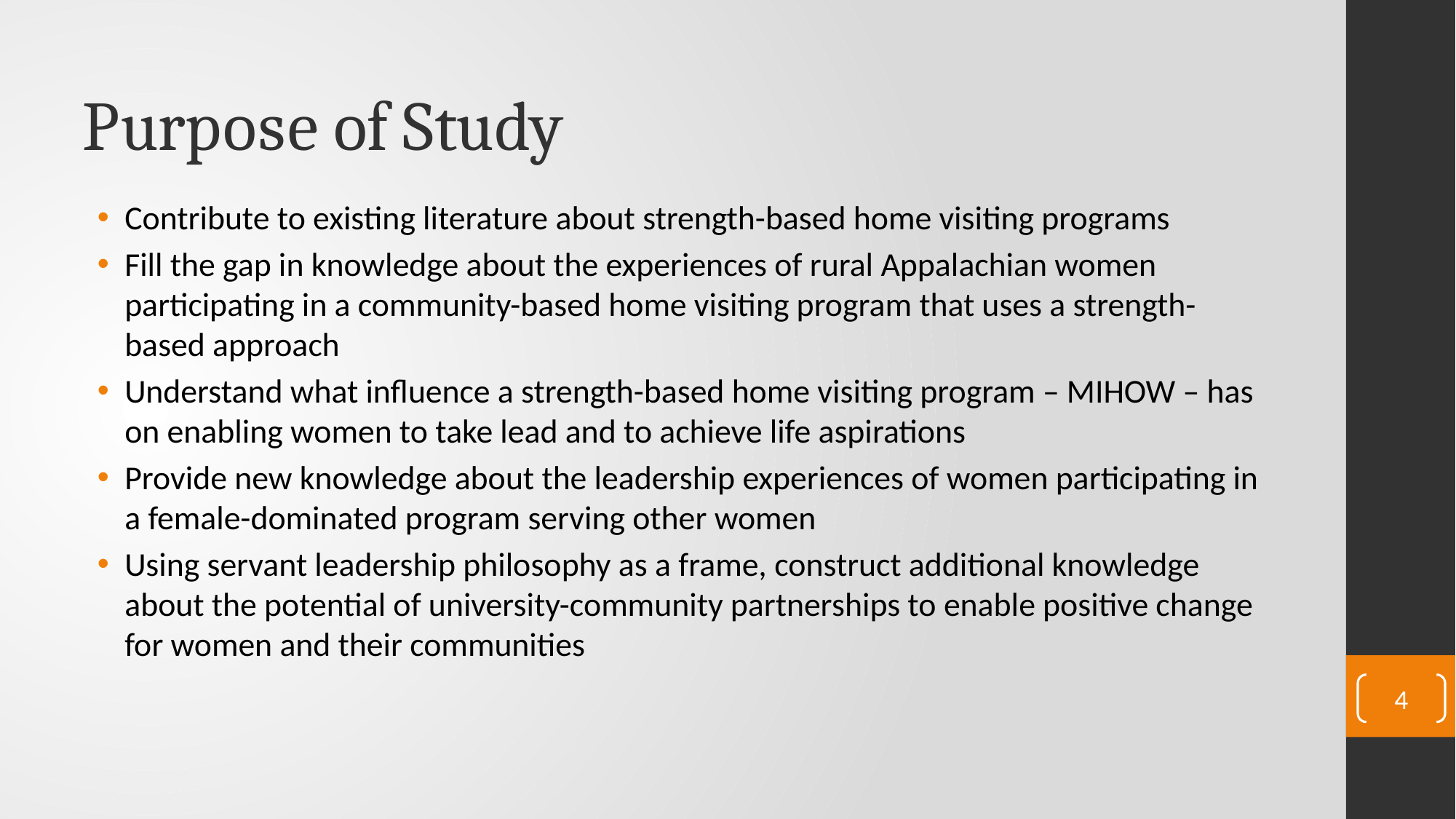

# Purpose of Study
Contribute to existing literature about strength-based home visiting programs
Fill the gap in knowledge about the experiences of rural Appalachian women participating in a community-based home visiting program that uses a strength-based approach
Understand what influence a strength-based home visiting program – MIHOW – has on enabling women to take lead and to achieve life aspirations
Provide new knowledge about the leadership experiences of women participating in a female-dominated program serving other women
Using servant leadership philosophy as a frame, construct additional knowledge about the potential of university-community partnerships to enable positive change for women and their communities

4